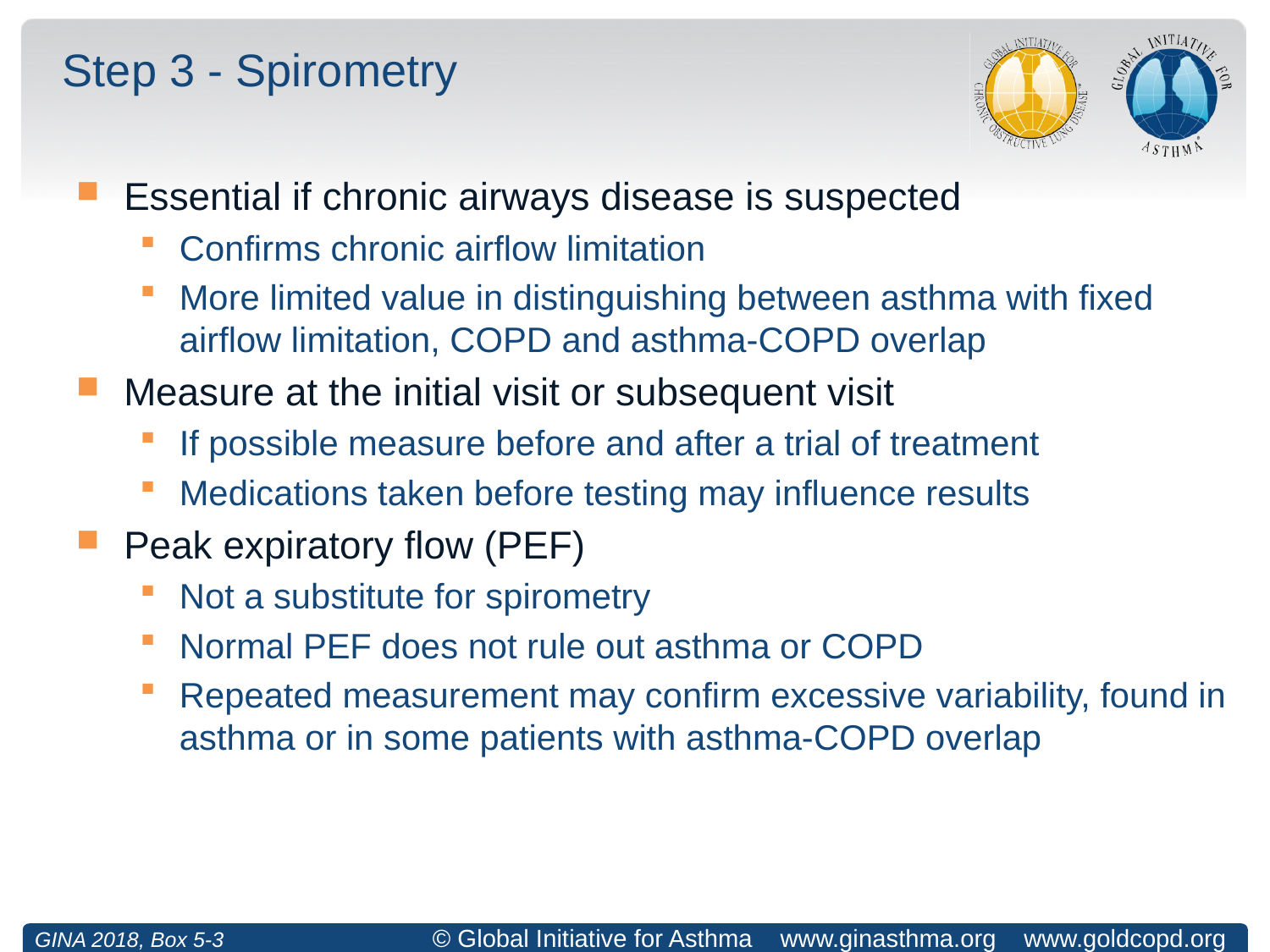

# Step 3 - Spirometry
Essential if chronic airways disease is suspected
Confirms chronic airflow limitation
More limited value in distinguishing between asthma with fixed airflow limitation, COPD and asthma-COPD overlap
Measure at the initial visit or subsequent visit
If possible measure before and after a trial of treatment
Medications taken before testing may influence results
Peak expiratory flow (PEF)
Not a substitute for spirometry
Normal PEF does not rule out asthma or COPD
Repeated measurement may confirm excessive variability, found in asthma or in some patients with asthma-COPD overlap

GINA 2018, Box 5-3